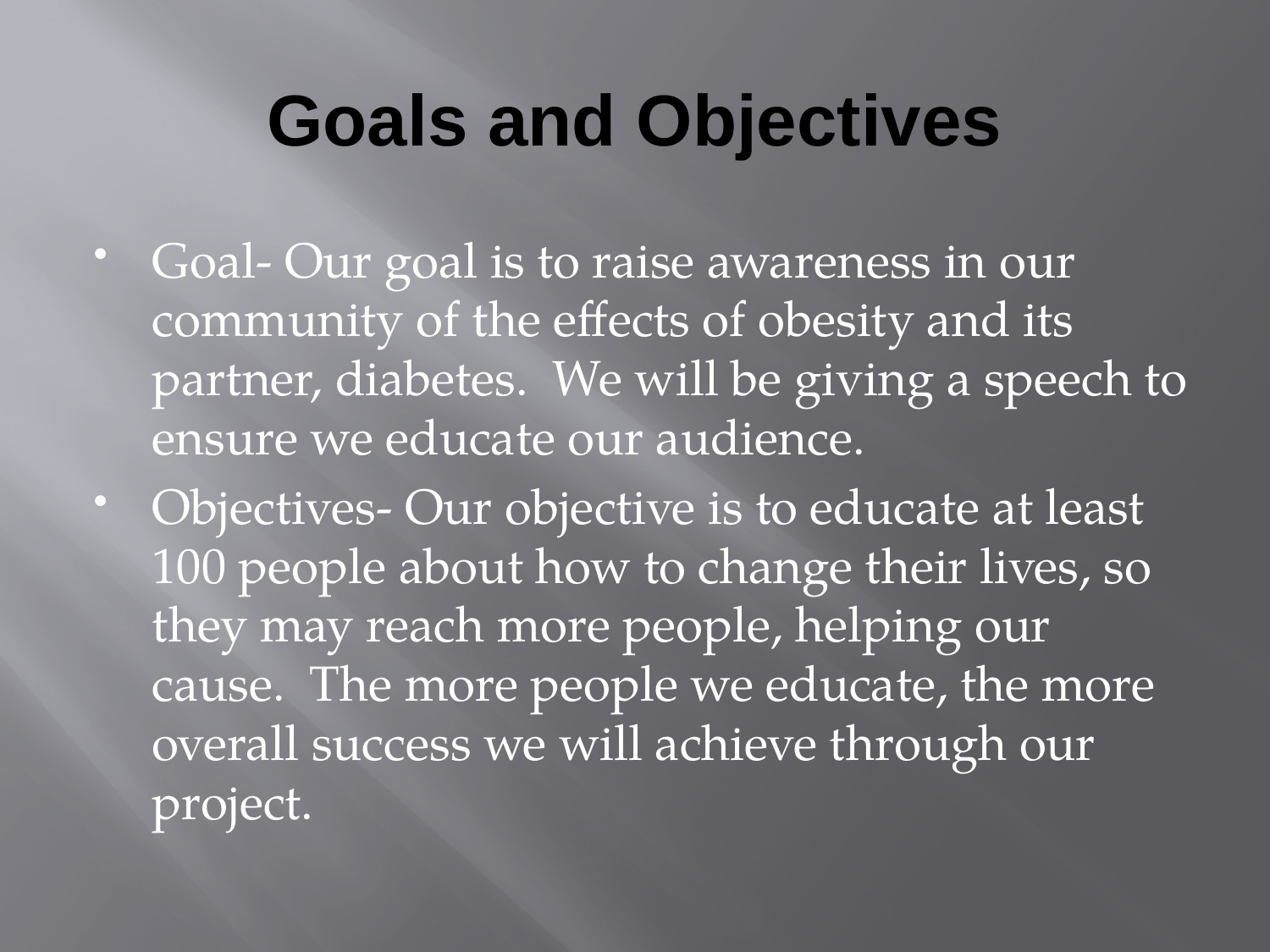

# Goals and Objectives
Goal- Our goal is to raise awareness in our community of the effects of obesity and its partner, diabetes.  We will be giving a speech to ensure we educate our audience.
Objectives- Our objective is to educate at least 100 people about how to change their lives, so they may reach more people, helping our cause.  The more people we educate, the more overall success we will achieve through our project.